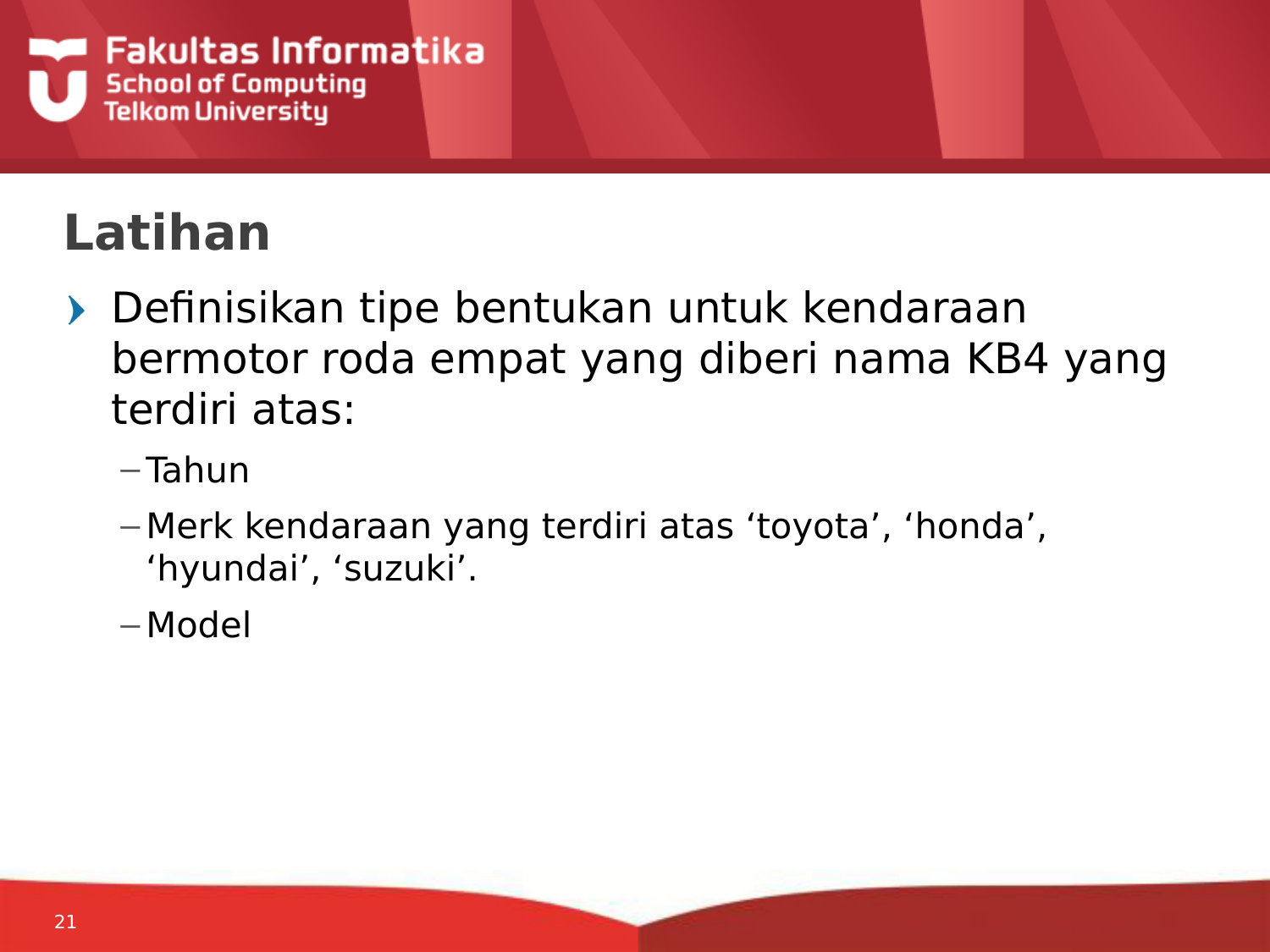

# Latihan
Definisikan tipe bentukan untuk kendaraan bermotor roda empat yang diberi nama KB4 yang terdiri atas:
Tahun
Merk kendaraan yang terdiri atas ‘toyota’, ‘honda’, ‘hyundai’, ‘suzuki’.
Model
21